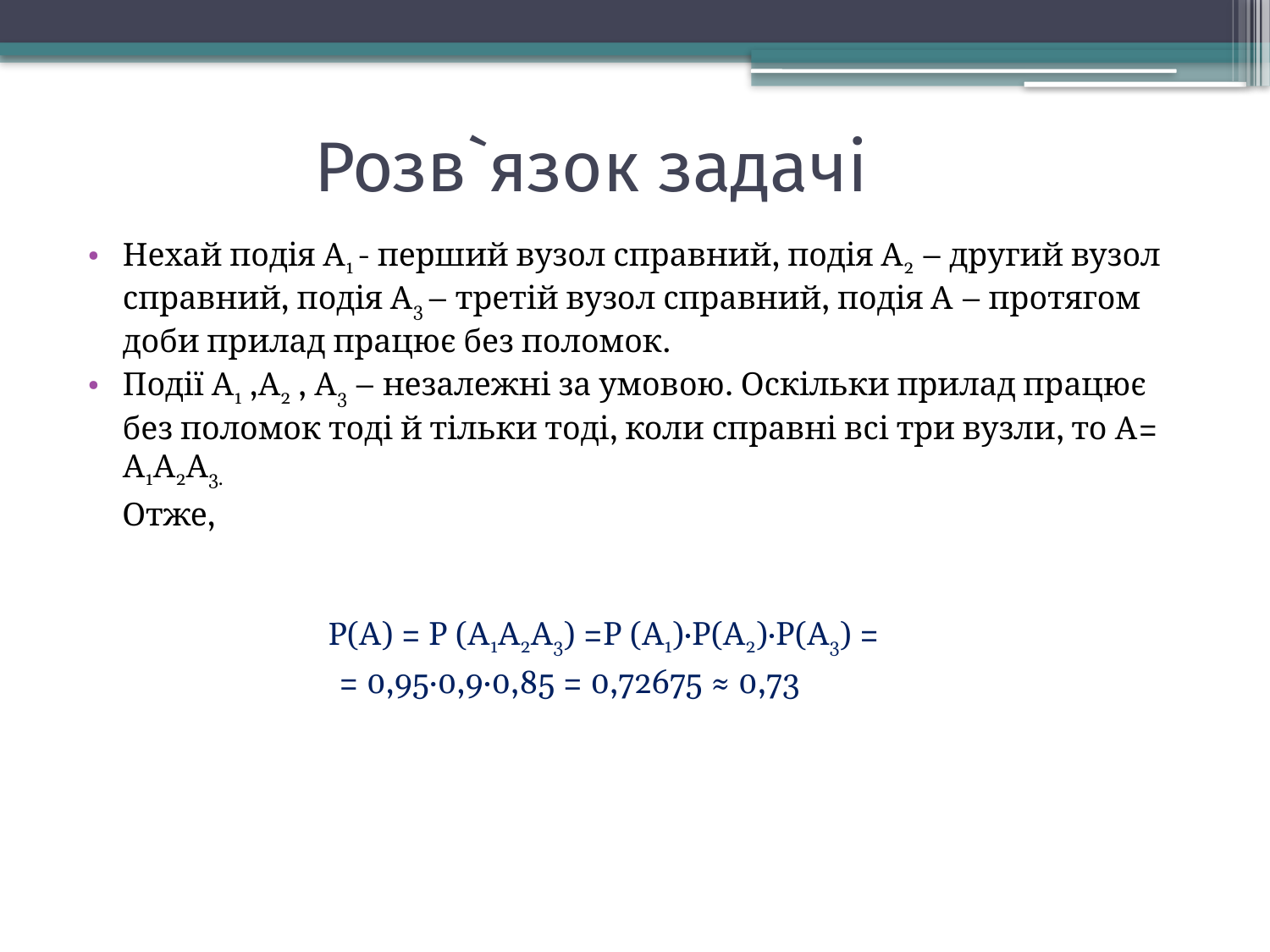

# Розв`язок задачі
Нехай подія А1 - перший вузол справний, подія А2 – другий вузол справний, подія А3 – третій вузол справний, подія А – протягом доби прилад працює без поломок.
Події А1 ,А2 , А3 – незалежні за умовою. Оскільки прилад працює без поломок тоді й тільки тоді, коли справні всі три вузли, то А= А1А2А3.
     Отже,

                                P(А) = Р (А1А2А3) =Р (А1)·Р(А2)·Р(А3) =
                                 = 0,95·0,9·0,85 = 0,72675 ≈ 0,73